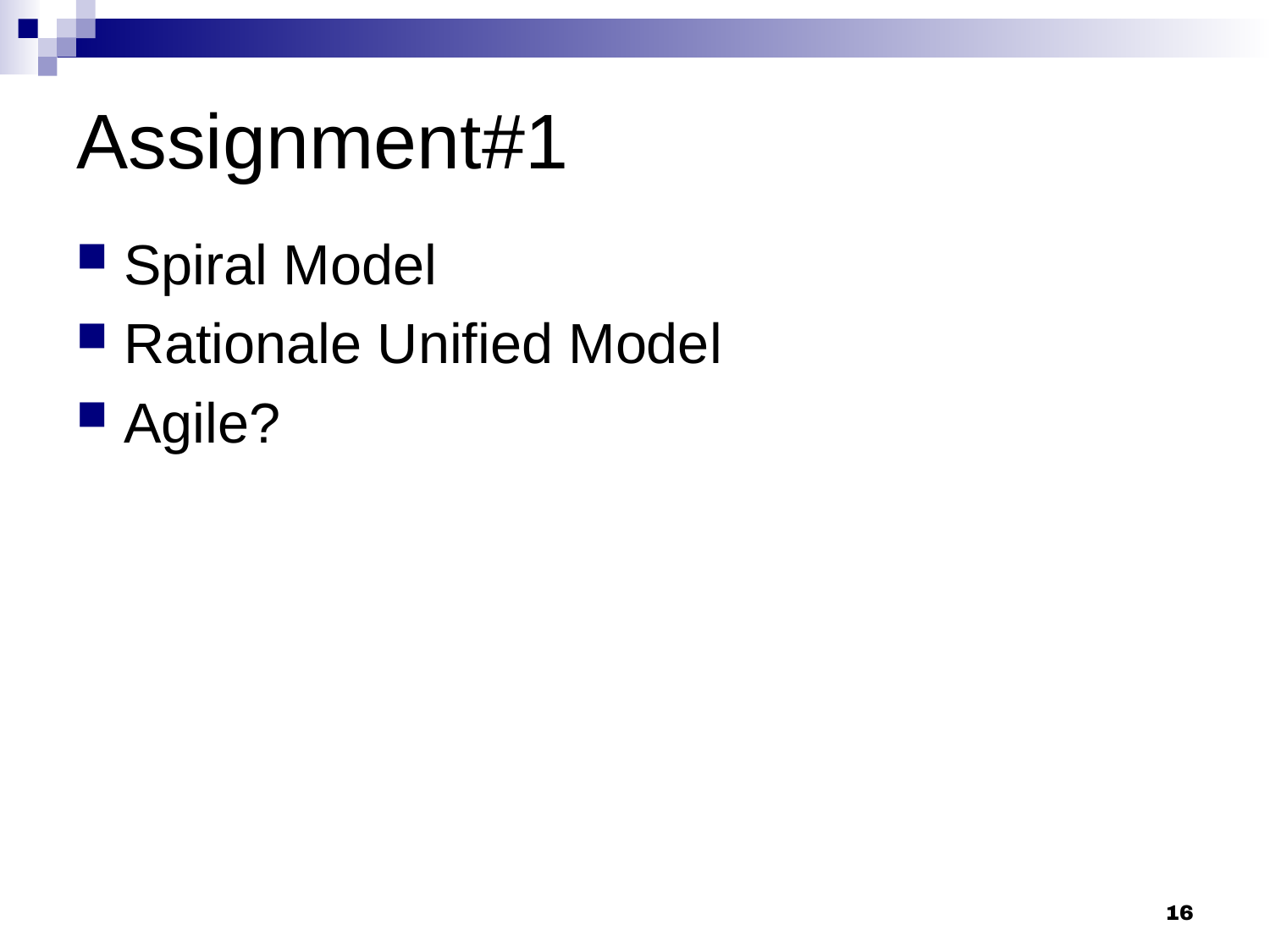

# Assignment#1
Spiral Model
Rationale Unified Model
Agile?
16